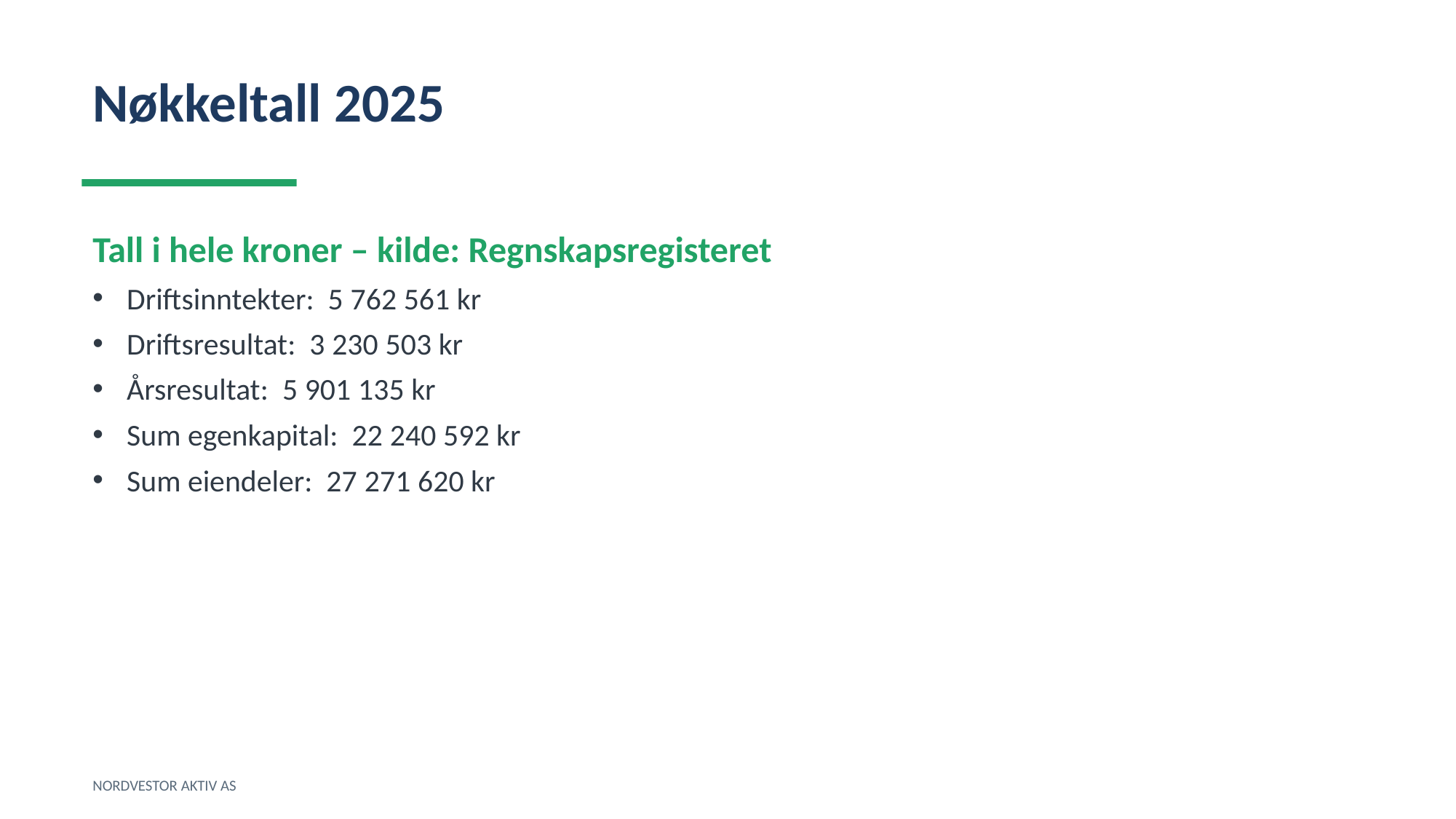

Nøkkeltall 2025

Tall i hele kroner – kilde: Regnskapsregisteret
Driftsinntekter:  5 762 561 kr
Driftsresultat:  3 230 503 kr
Årsresultat:  5 901 135 kr
Sum egenkapital:  22 240 592 kr
Sum eiendeler:  27 271 620 kr
NORDVESTOR AKTIV AS